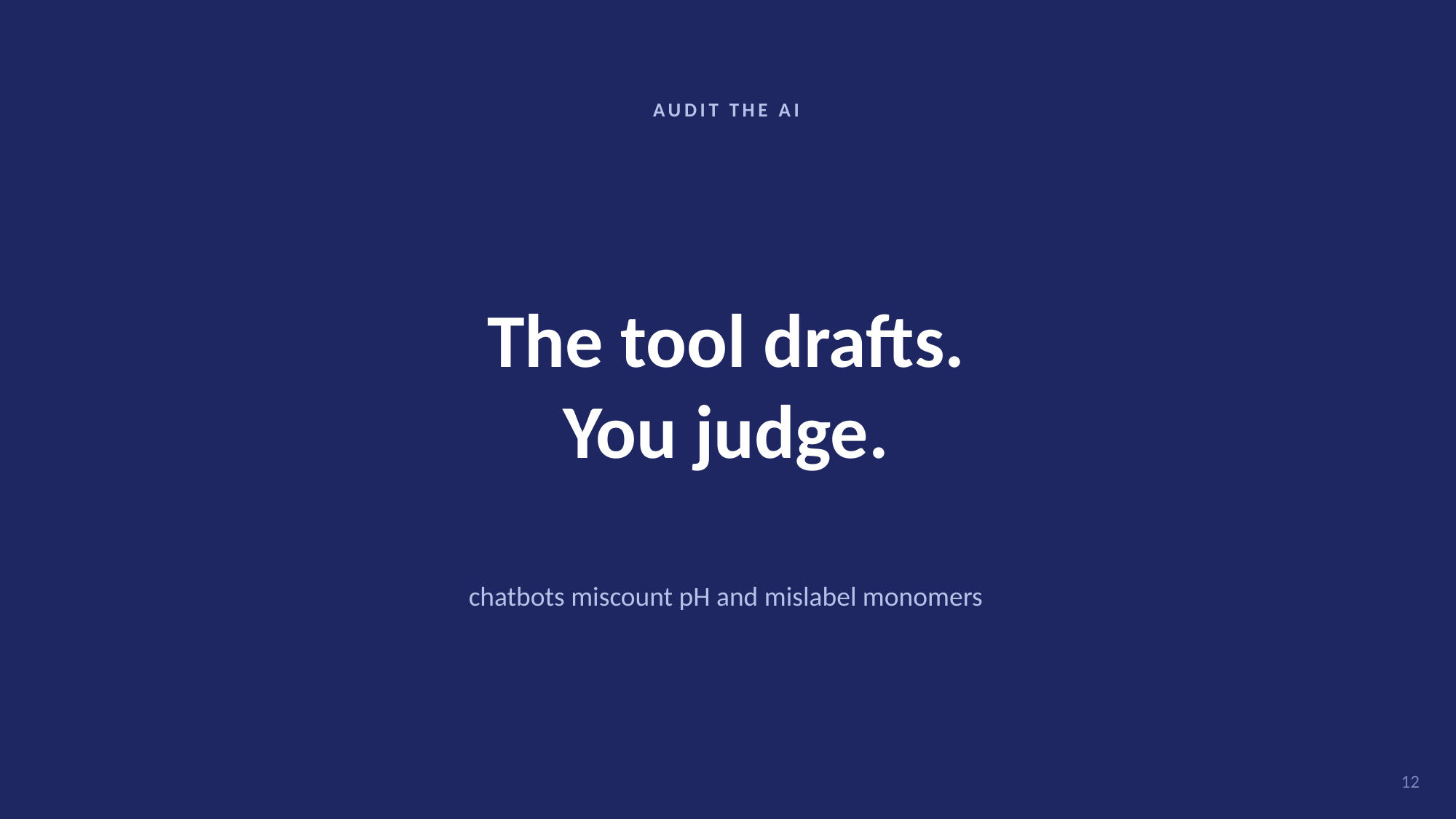

AUDIT THE AI
The tool drafts.
You judge.
chatbots miscount pH and mislabel monomers
12